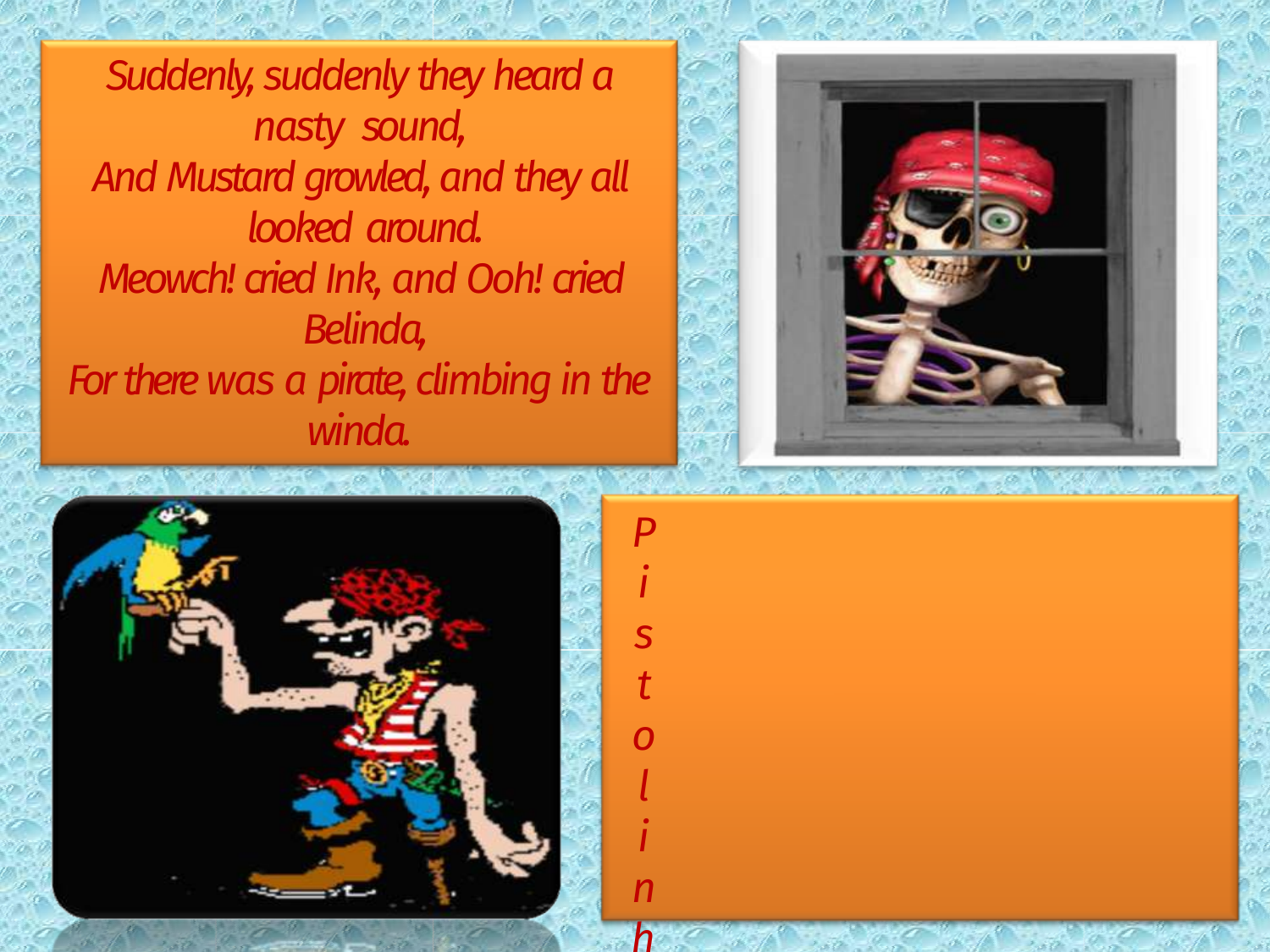

Suddenly, suddenly they heard a nasty  sound,
And Mustard growled, and they all  looked around.
Meowch! cried Ink, and Ooh! cried  Belinda,
For there was a pirate, climbing in the  winda.

Pistol in his left hand, pistol in his
right,
And he held in his teeth a cutlass  bright,
His beard was black, one leg was  wood;
It was clear that the pirate meant no  good.